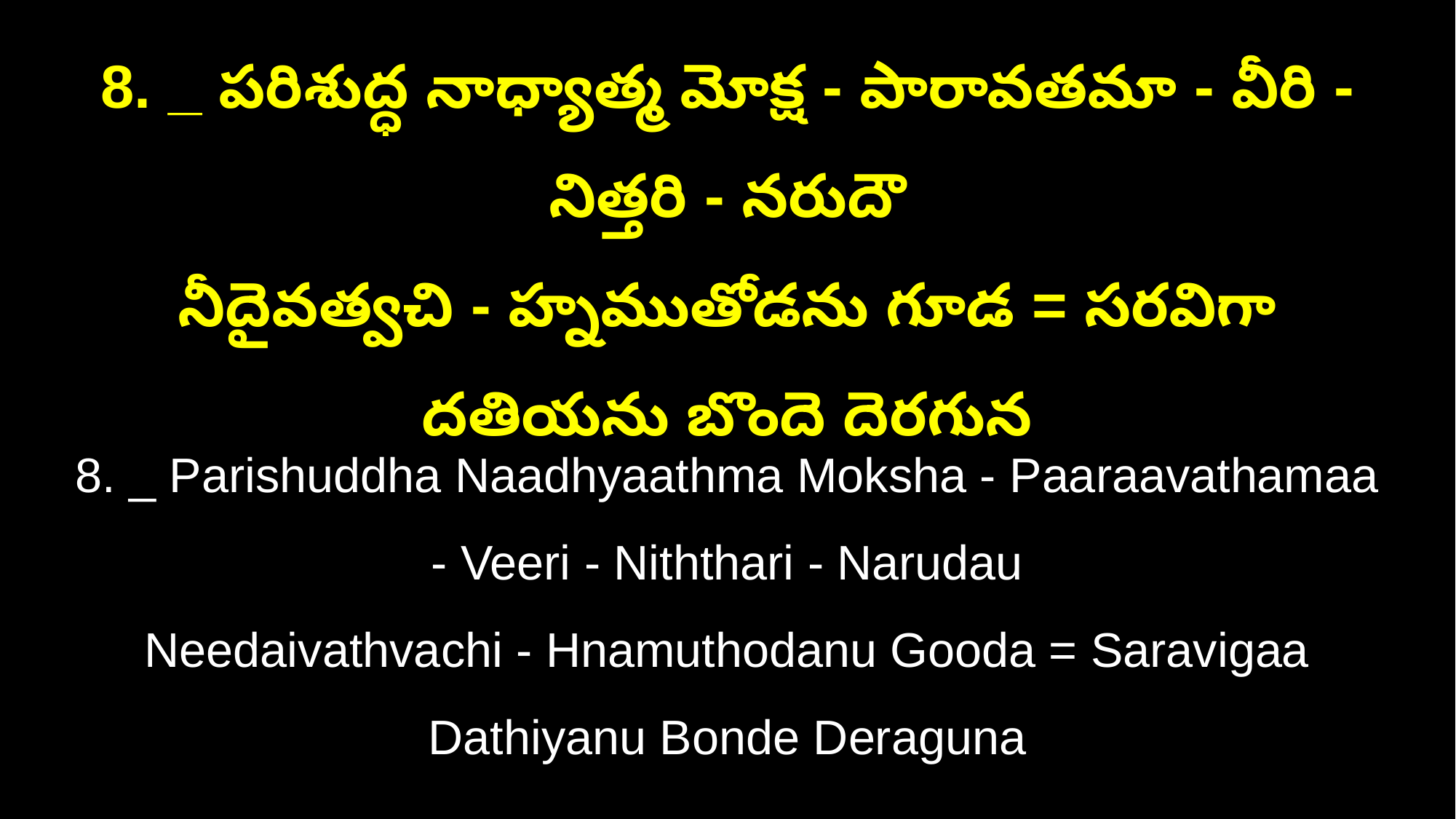

8. _ పరిశుద్ధ నాధ్యాత్మ మోక్ష - పారావతమా - వీరి - నిత్తరి - నరుదౌ
నీదైవత్వచి - హ్నముతోడను గూడ = సరవిగా దతియను బొందె దెరగున
8. _ Parishuddha Naadhyaathma Moksha - Paaraavathamaa - Veeri - Niththari - Narudau
Needaivathvachi - Hnamuthodanu Gooda = Saravigaa Dathiyanu Bonde Deraguna